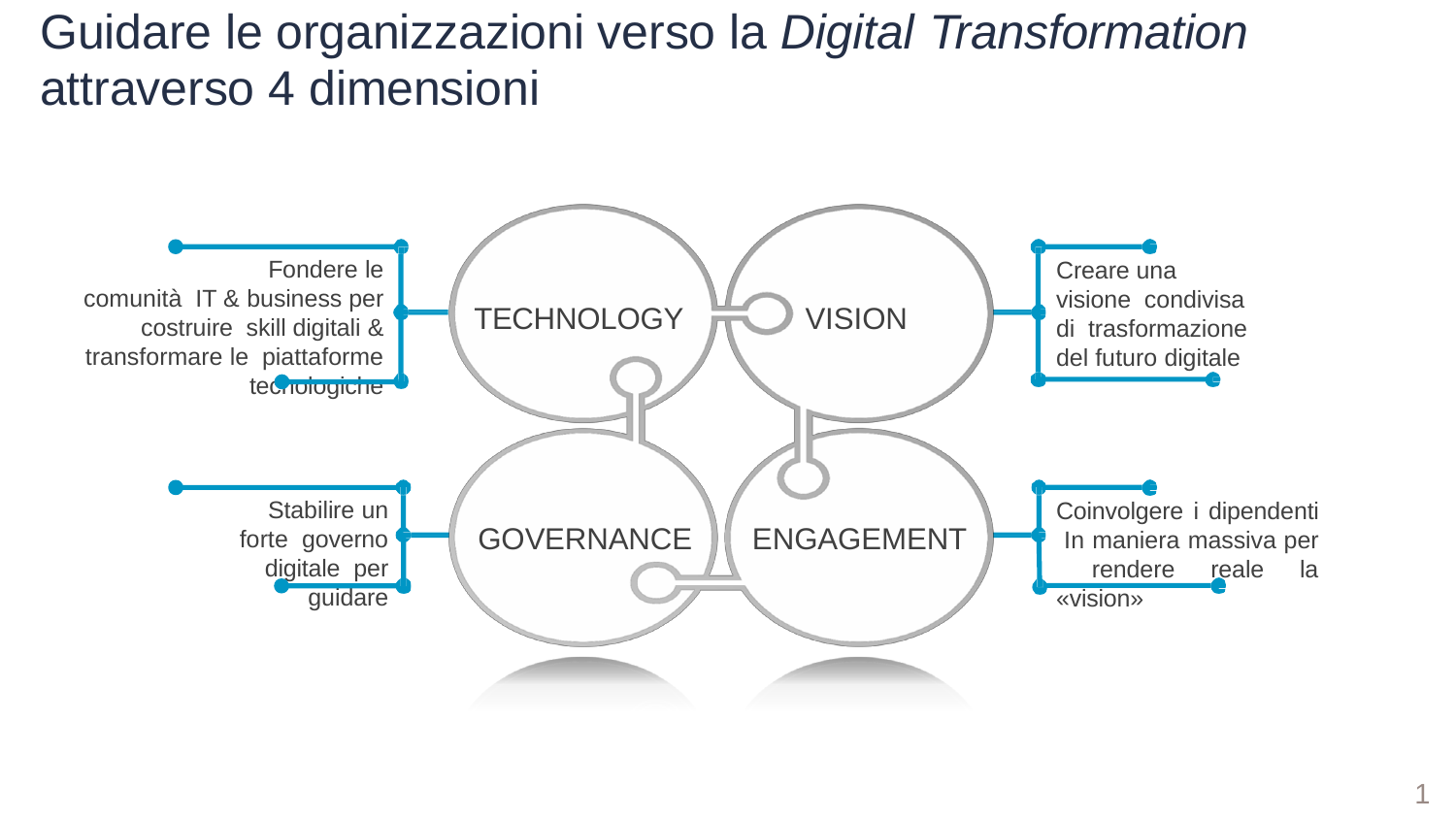

# Guidare le organizzazioni verso la Digital Transformation
attraverso 4 dimensioni

Fondere le comunità  IT & business per costruire  skill digitali & transformare le  piattaforme tecnologiche
Creare una visione  condivisa di  trasformazione
del futuro digitale
TECHNOLOGY
VISION
Stabilire un forte  governo digitale  per guidare
Coinvolgere i dipendenti  In maniera massiva per  rendere reale la «vision»
GOVERNANCE
ENGAGEMENT

1